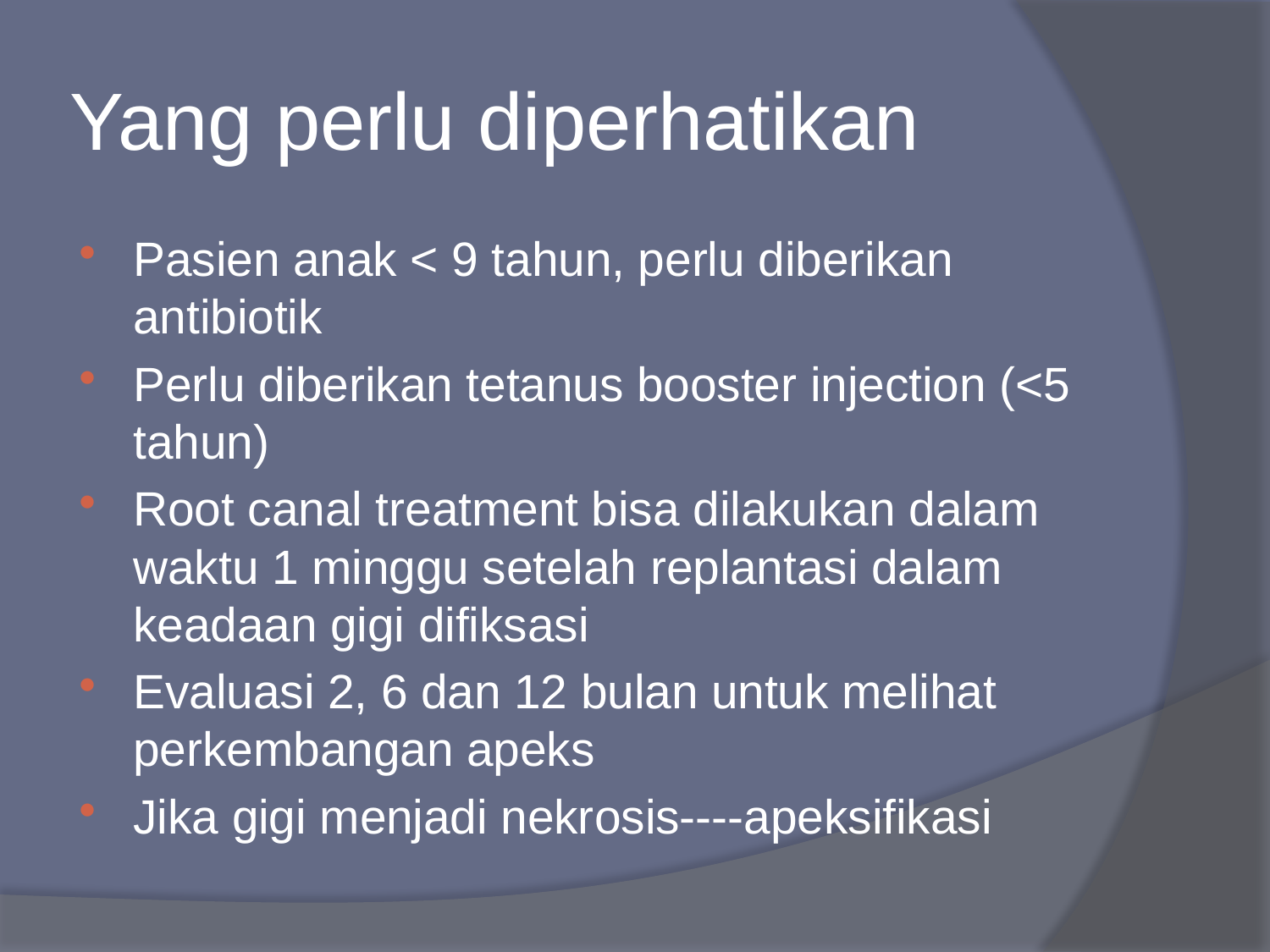

# Yang perlu diperhatikan
Pasien anak < 9 tahun, perlu diberikan antibiotik
Perlu diberikan tetanus booster injection (<5 tahun)
Root canal treatment bisa dilakukan dalam waktu 1 minggu setelah replantasi dalam keadaan gigi difiksasi
Evaluasi 2, 6 dan 12 bulan untuk melihat perkembangan apeks
Jika gigi menjadi nekrosis----apeksifikasi